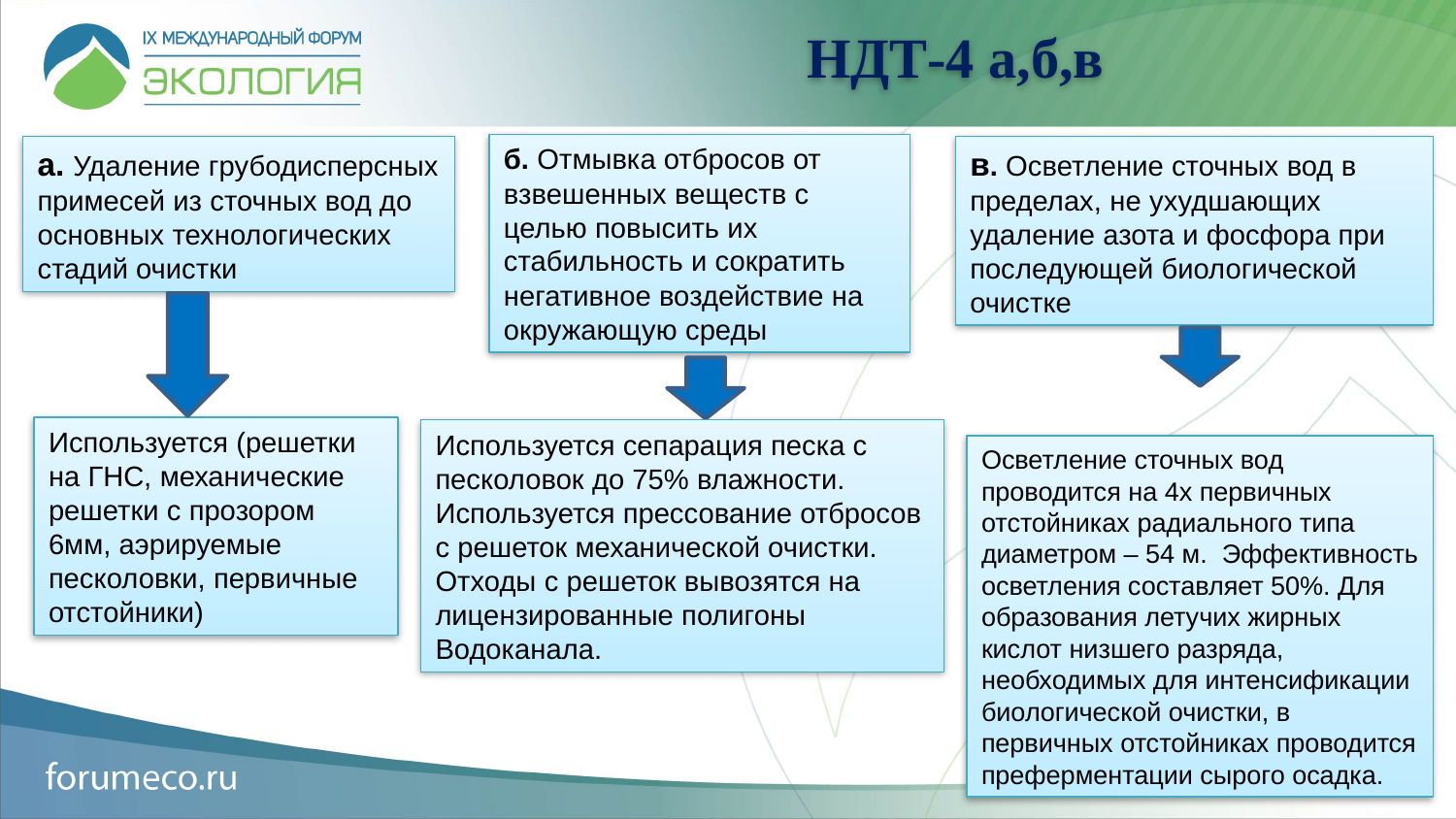

НДТ-4 а,б,в
б. Отмывка отбросов от взвешенных веществ с целью повысить их стабильность и сократить негативное воздействие на окружающую среды
а. Удаление грубодисперсных примесей из сточных вод до основных технологических стадий очистки
в. Осветление сточных вод в пределах, не ухудшающих удаление азота и фосфора при последующей биологической очистке

Используется (решетки на ГНС, механические решетки с прозором 6мм, аэрируемые песколовки, первичные отстойники)
Используется сепарация песка с песколовок до 75% влажности.
Используется прессование отбросов с решеток механической очистки. Отходы с решеток вывозятся на лицензированные полигоны Водоканала.
Осветление сточных вод проводится на 4х первичных отстойниках радиального типа диаметром – 54 м.  Эффективность осветления составляет 50%. Для  образования летучих жирных кислот низшего разряда, необходимых для интенсификации биологической очистки, в первичных отстойниках проводится преферментации сырого осадка.